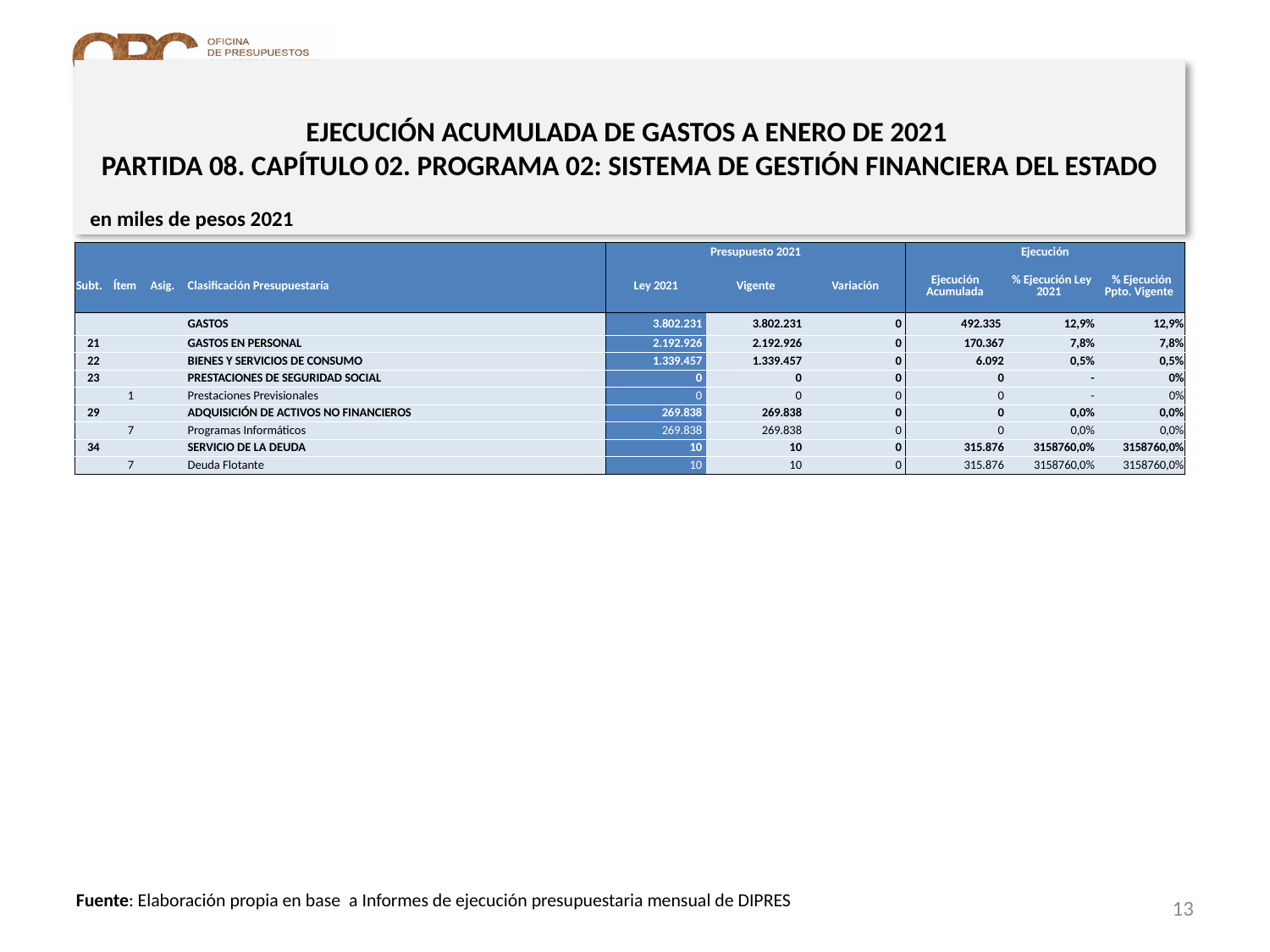

# EJECUCIÓN ACUMULADA DE GASTOS A ENERO DE 2021 PARTIDA 08. CAPÍTULO 02. PROGRAMA 02: SISTEMA DE GESTIÓN FINANCIERA DEL ESTADO
en miles de pesos 2021
|  |  |  |  | Presupuesto 2021 |  |  | Ejecución |  |  |
| --- | --- | --- | --- | --- | --- | --- | --- | --- | --- |
| Subt. | Ítem | Asig. | Clasificación Presupuestaría | Ley 2021 | Vigente | Variación | Ejecución Acumulada | % Ejecución Ley 2021 | % Ejecución Ppto. Vigente |
|  |  |  | GASTOS | 3.802.231 | 3.802.231 | 0 | 492.335 | 12,9% | 12,9% |
| 21 |  |  | GASTOS EN PERSONAL | 2.192.926 | 2.192.926 | 0 | 170.367 | 7,8% | 7,8% |
| 22 |  |  | BIENES Y SERVICIOS DE CONSUMO | 1.339.457 | 1.339.457 | 0 | 6.092 | 0,5% | 0,5% |
| 23 |  |  | PRESTACIONES DE SEGURIDAD SOCIAL | 0 | 0 | 0 | 0 | - | 0% |
|  | 1 |  | Prestaciones Previsionales | 0 | 0 | 0 | 0 | - | 0% |
| 29 |  |  | ADQUISICIÓN DE ACTIVOS NO FINANCIEROS | 269.838 | 269.838 | 0 | 0 | 0,0% | 0,0% |
|  | 7 |  | Programas Informáticos | 269.838 | 269.838 | 0 | 0 | 0,0% | 0,0% |
| 34 |  |  | SERVICIO DE LA DEUDA | 10 | 10 | 0 | 315.876 | 3158760,0% | 3158760,0% |
|  | 7 |  | Deuda Flotante | 10 | 10 | 0 | 315.876 | 3158760,0% | 3158760,0% |
13